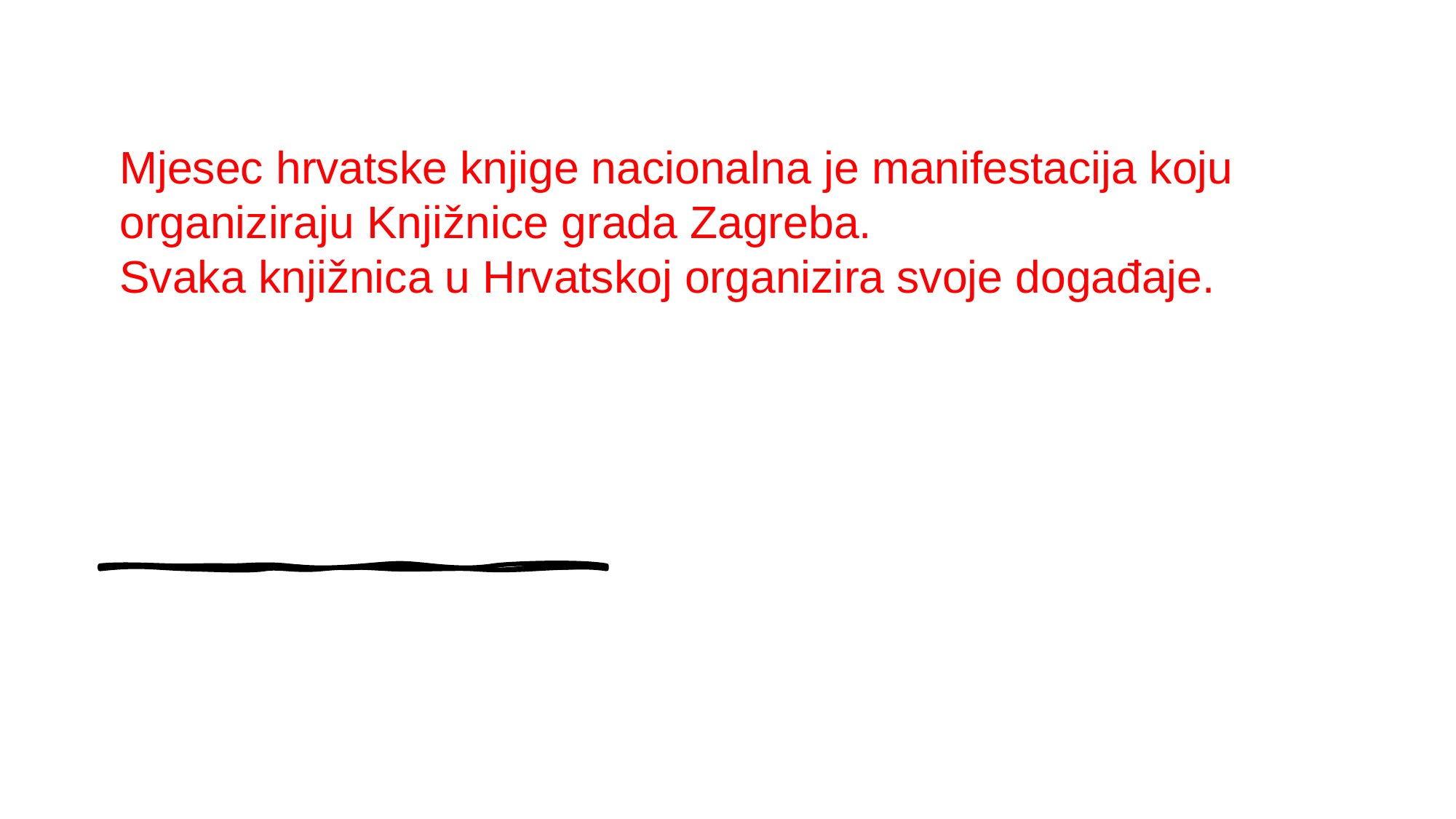

# Mjesec hrvatske knjige nacionalna je manifestacija koju organiziraju Knjižnice grada Zagreba. Svaka knjižnica u Hrvatskoj organizira svoje događaje.